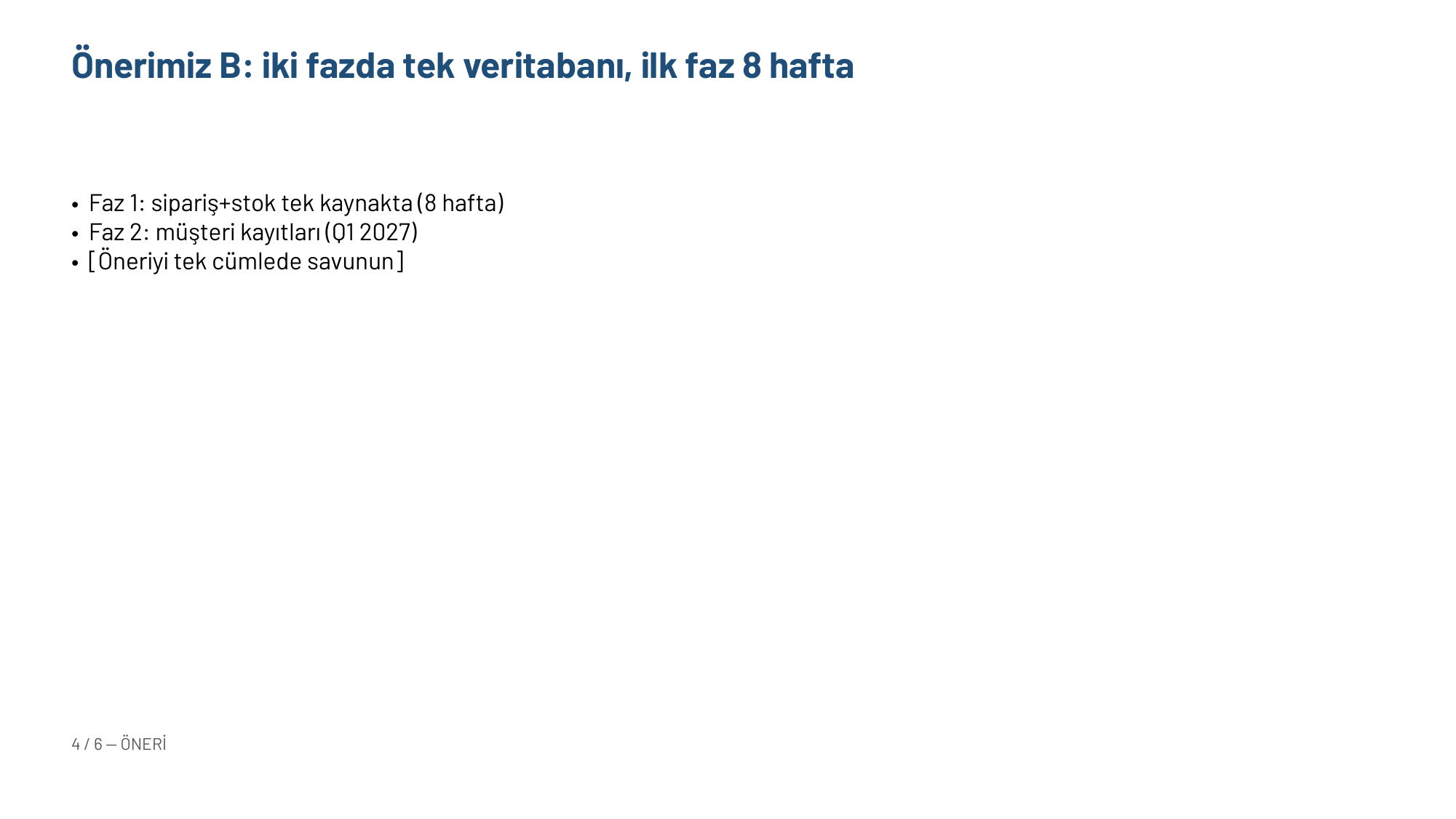

Önerimiz B: iki fazda tek veritabanı, ilk faz 8 hafta
•  Faz 1: sipariş+stok tek kaynakta (8 hafta)
•  Faz 2: müşteri kayıtları (Q1 2027)
•  [Öneriyi tek cümlede savunun]
4 / 6 — ÖNERİ